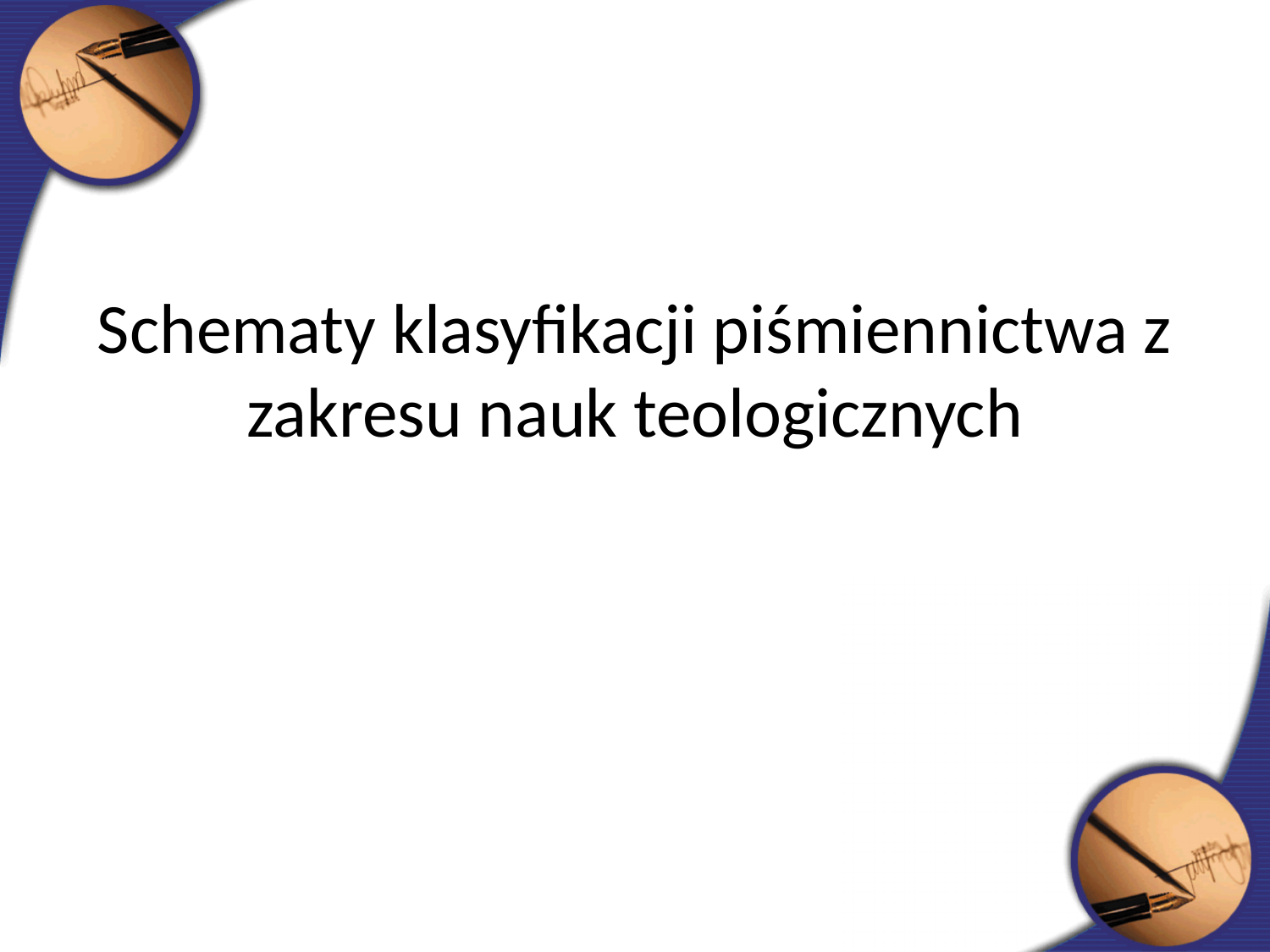

Schematy klasyfikacji piśmiennictwa z zakresu nauk teologicznych